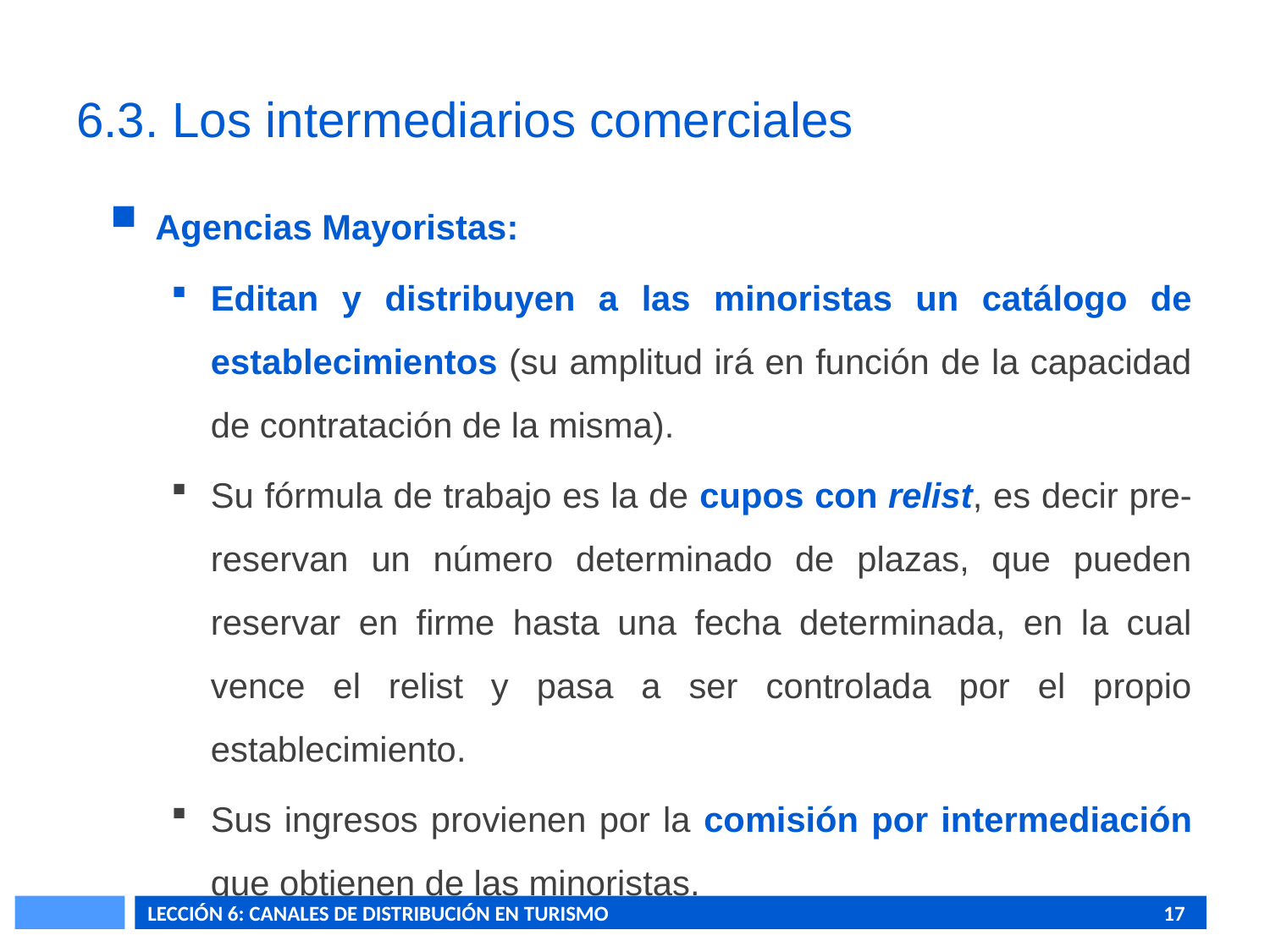

# 6.3. Los intermediarios comerciales
Agencias Mayoristas:
Editan y distribuyen a las minoristas un catálogo de establecimientos (su amplitud irá en función de la capacidad de contratación de la misma).
Su fórmula de trabajo es la de cupos con relist, es decir pre-reservan un número determinado de plazas, que pueden reservar en firme hasta una fecha determinada, en la cual vence el relist y pasa a ser controlada por el propio establecimiento.
Sus ingresos provienen por la comisión por intermediación que obtienen de las minoristas.

LECCIÓN 6: CANALES DE DISTRIBUCIÓN EN TURISMO					17